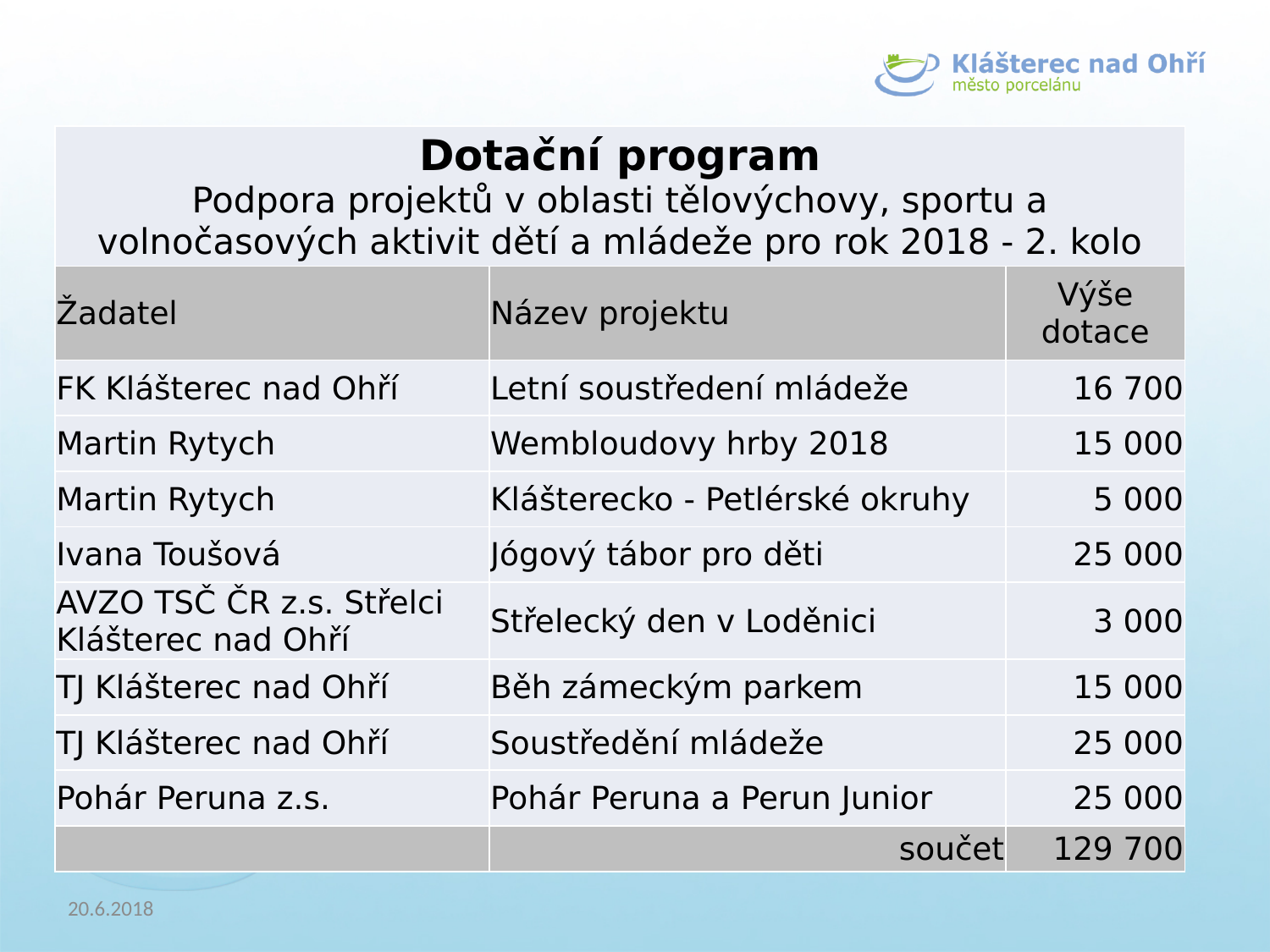

| Dotační program Podpora projektů v oblasti tělovýchovy, sportu a volnočasových aktivit dětí a mládeže pro rok 2018 - 2. kolo |  |  |
| --- | --- | --- |
| Žadatel | Název projektu | Výše dotace |
| FK Klášterec nad Ohří | Letní soustředení mládeže | 16 700 |
| Martin Rytych | Wembloudovy hrby 2018 | 15 000 |
| Martin Rytych | Klášterecko - Petlérské okruhy | 5 000 |
| Ivana Toušová | Jógový tábor pro děti | 25 000 |
| AVZO TSČ ČR z.s. Střelci Klášterec nad Ohří | Střelecký den v Loděnici | 3 000 |
| TJ Klášterec nad Ohří | Běh zámeckým parkem | 15 000 |
| TJ Klášterec nad Ohří | Soustředění mládeže | 25 000 |
| Pohár Peruna z.s. | Pohár Peruna a Perun Junior | 25 000 |
|  | součet | 129 700 |
20.6.2018